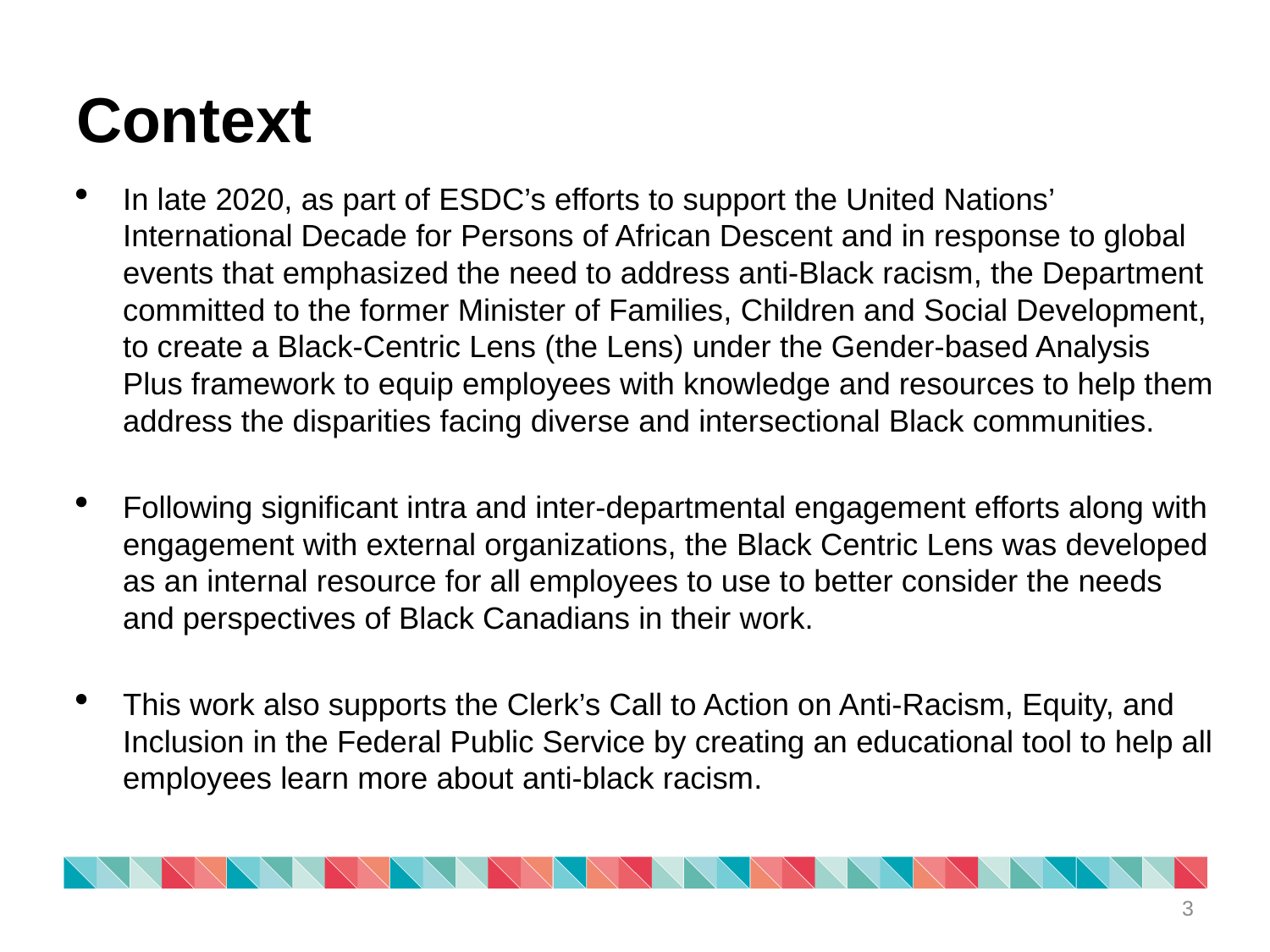

# Context
In late 2020, as part of ESDC’s efforts to support the United Nations’ International Decade for Persons of African Descent and in response to global events that emphasized the need to address anti-Black racism, the Department committed to the former Minister of Families, Children and Social Development, to create a Black-Centric Lens (the Lens) under the Gender-based Analysis Plus framework to equip employees with knowledge and resources to help them address the disparities facing diverse and intersectional Black communities.

Following significant intra and inter-departmental engagement efforts along with engagement with external organizations, the Black Centric Lens was developed as an internal resource for all employees to use to better consider the needs and perspectives of Black Canadians in their work.

This work also supports the Clerk’s Call to Action on Anti-Racism, Equity, and Inclusion in the Federal Public Service by creating an educational tool to help all employees learn more about anti-black racism.
3